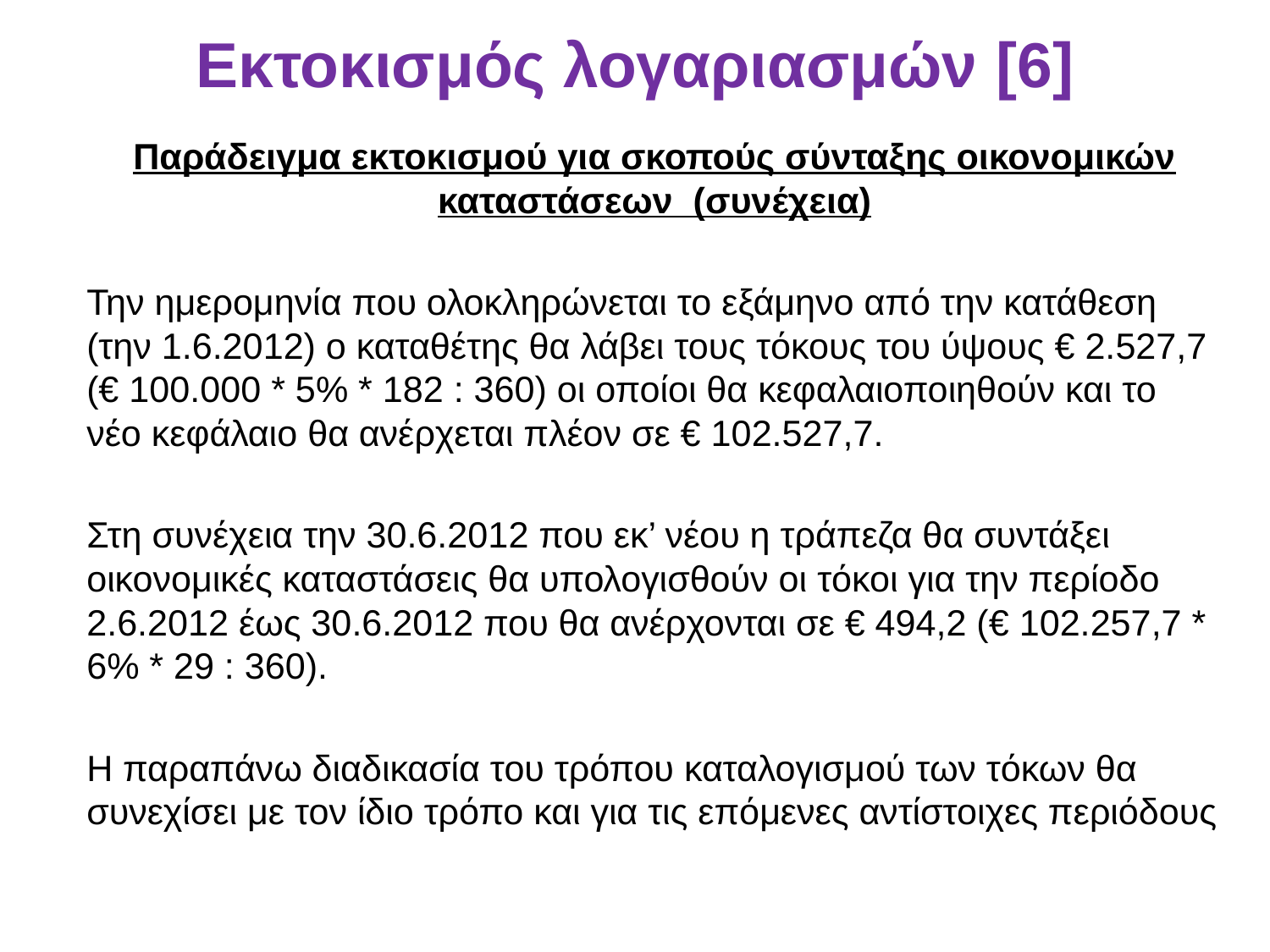

# Εκτοκισμός λογαριασμών [6]
	Παράδειγμα εκτοκισμού για σκοπούς σύνταξης οικονομικών καταστάσεων  (συνέχεια)

 	Την ημερομηνία που ολοκληρώνεται το εξάμηνο από την κατάθεση (την 1.6.2012) ο καταθέτης θα λάβει τους τόκους του ύψους € 2.527,7 (€ 100.000 * 5% * 182 : 360) οι οποίοι θα κεφαλαιοποιηθούν και το νέο κεφάλαιο θα ανέρχεται πλέον σε € 102.527,7.

	Στη συνέχεια την 30.6.2012 που εκ’ νέου η τράπεζα θα συντάξει οικονομικές καταστάσεις θα υπολογισθούν οι τόκοι για την περίοδο 2.6.2012 έως 30.6.2012 που θα ανέρχονται σε € 494,2 (€ 102.257,7 * 6% * 29 : 360).

	Η παραπάνω διαδικασία του τρόπου καταλογισμού των τόκων θα συνεχίσει με τον ίδιο τρόπο και για τις επόμενες αντίστοιχες περιόδους